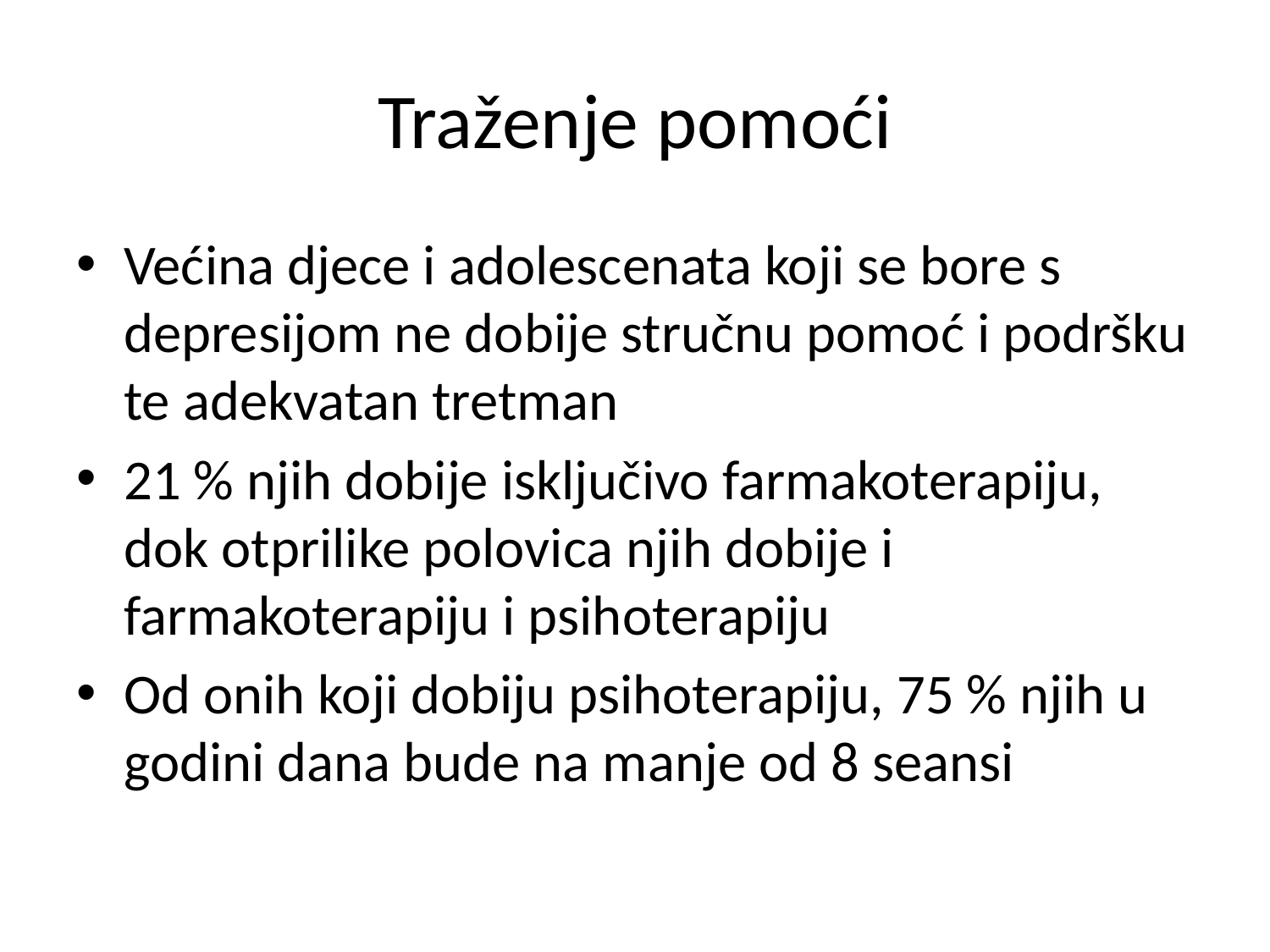

# Traženje pomoći
Većina djece i adolescenata koji se bore s depresijom ne dobije stručnu pomoć i podršku te adekvatan tretman
21 % njih dobije isključivo farmakoterapiju, dok otprilike polovica njih dobije i farmakoterapiju i psihoterapiju
Od onih koji dobiju psihoterapiju, 75 % njih u godini dana bude na manje od 8 seansi